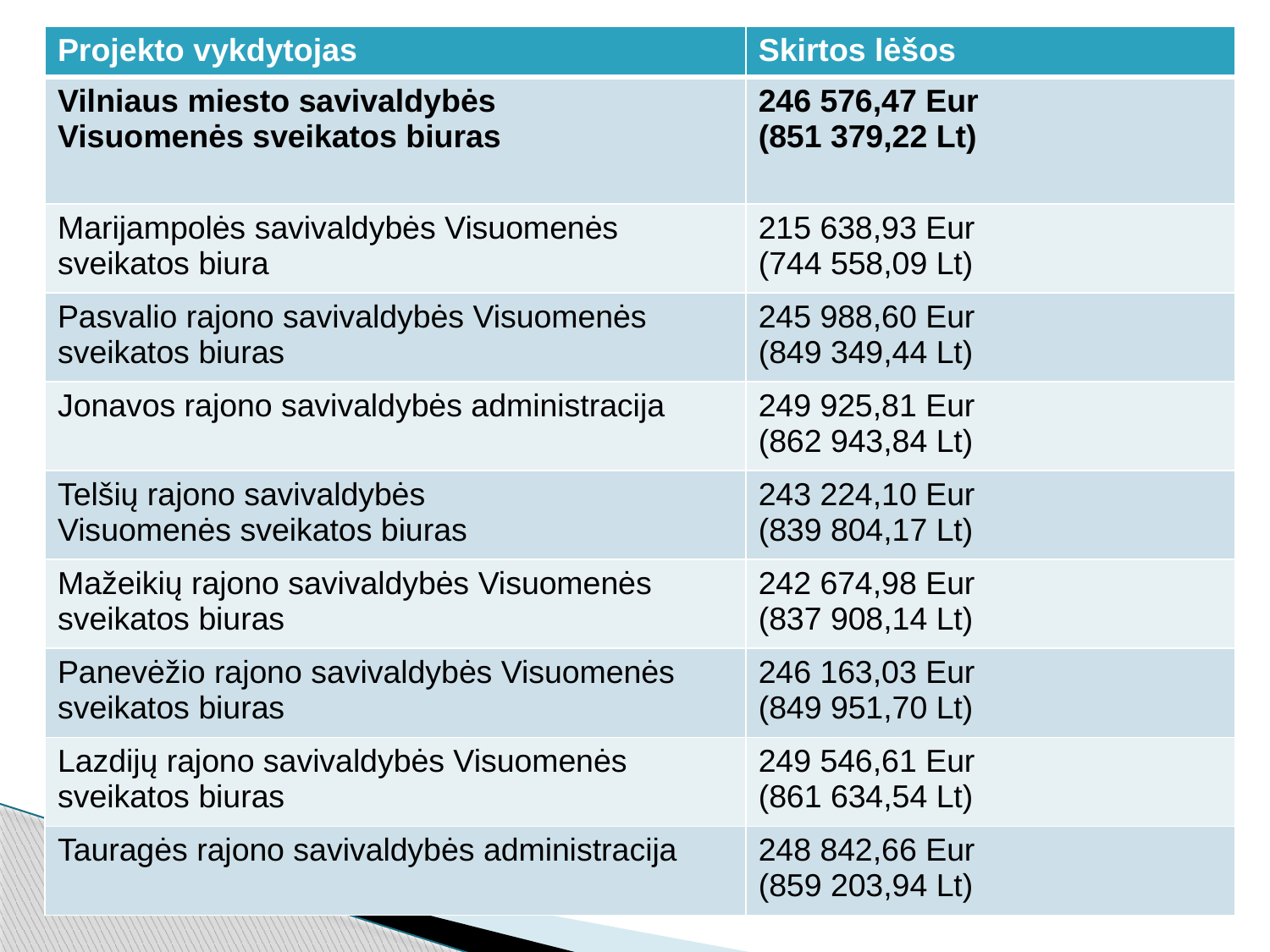

| Projekto vykdytojas | Skirtos lėšos |
| --- | --- |
| Vilniaus miesto savivaldybės Visuomenės sveikatos biuras | 246 576,47 Eur (851 379,22 Lt) |
| Marijampolės savivaldybės Visuomenės sveikatos biura | 215 638,93 Eur (744 558,09 Lt) |
| Pasvalio rajono savivaldybės Visuomenės sveikatos biuras | 245 988,60 Eur (849 349,44 Lt) |
| Jonavos rajono savivaldybės administracija | 249 925,81 Eur (862 943,84 Lt) |
| Telšių rajono savivaldybės Visuomenės sveikatos biuras | 243 224,10 Eur (839 804,17 Lt) |
| Mažeikių rajono savivaldybės Visuomenės sveikatos biuras | 242 674,98 Eur (837 908,14 Lt) |
| Panevėžio rajono savivaldybės Visuomenės sveikatos biuras | 246 163,03 Eur (849 951,70 Lt) |
| Lazdijų rajono savivaldybės Visuomenės sveikatos biuras | 249 546,61 Eur (861 634,54 Lt) |
| Tauragės rajono savivaldybės administracija | 248 842,66 Eur (859 203,94 Lt) |